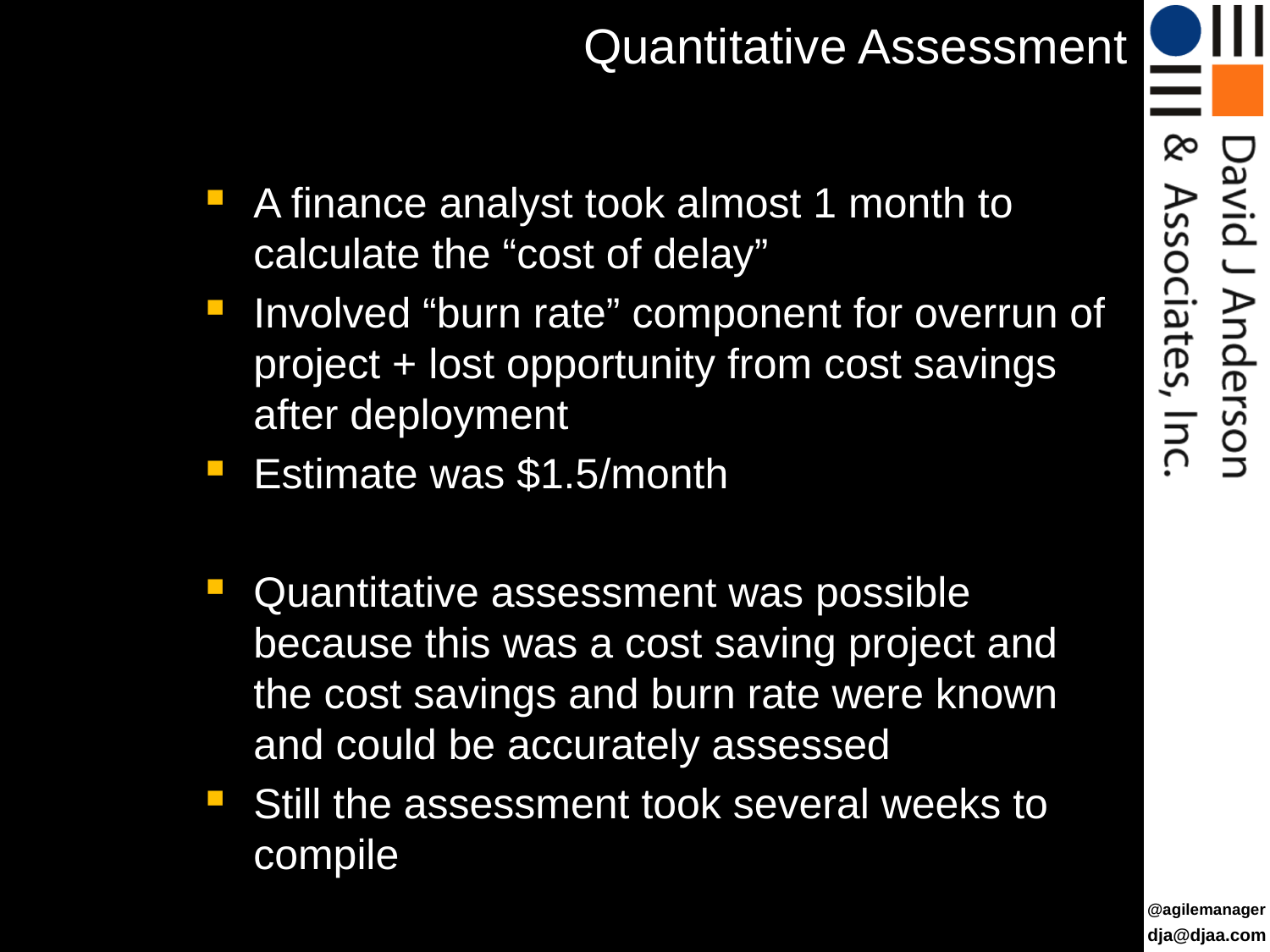

# Quantitative Assessment
A finance analyst took almost 1 month to calculate the “cost of delay”
Involved “burn rate” component for overrun of project + lost opportunity from cost savings after deployment
Estimate was $1.5/month

Quantitative assessment was possible because this was a cost saving project and the cost savings and burn rate were known and could be accurately assessed
Still the assessment took several weeks to compile